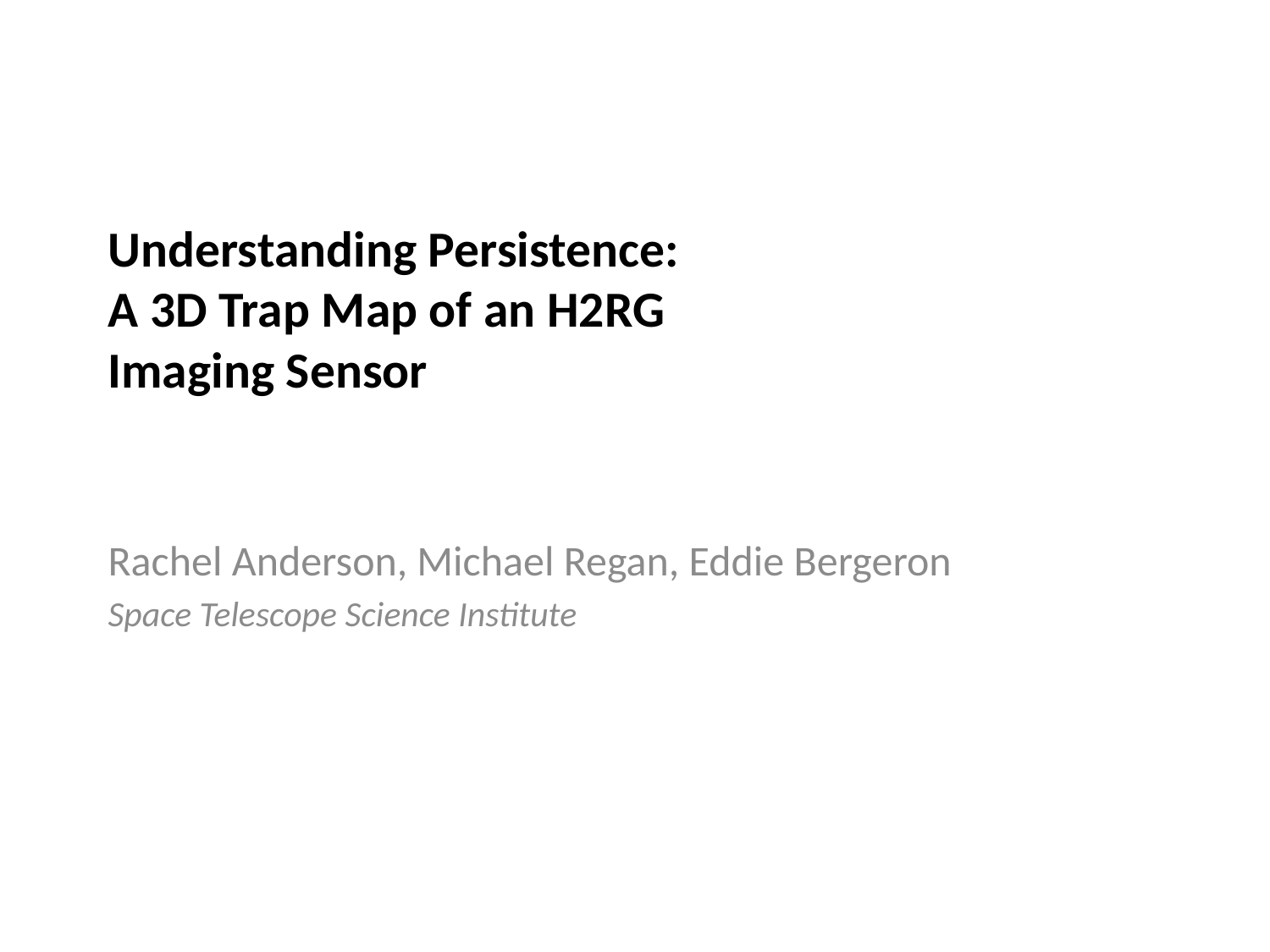

# Understanding Persistence: A 3D Trap Map of an H2RG Imaging Sensor
Rachel Anderson, Michael Regan, Eddie Bergeron
Space Telescope Science Institute